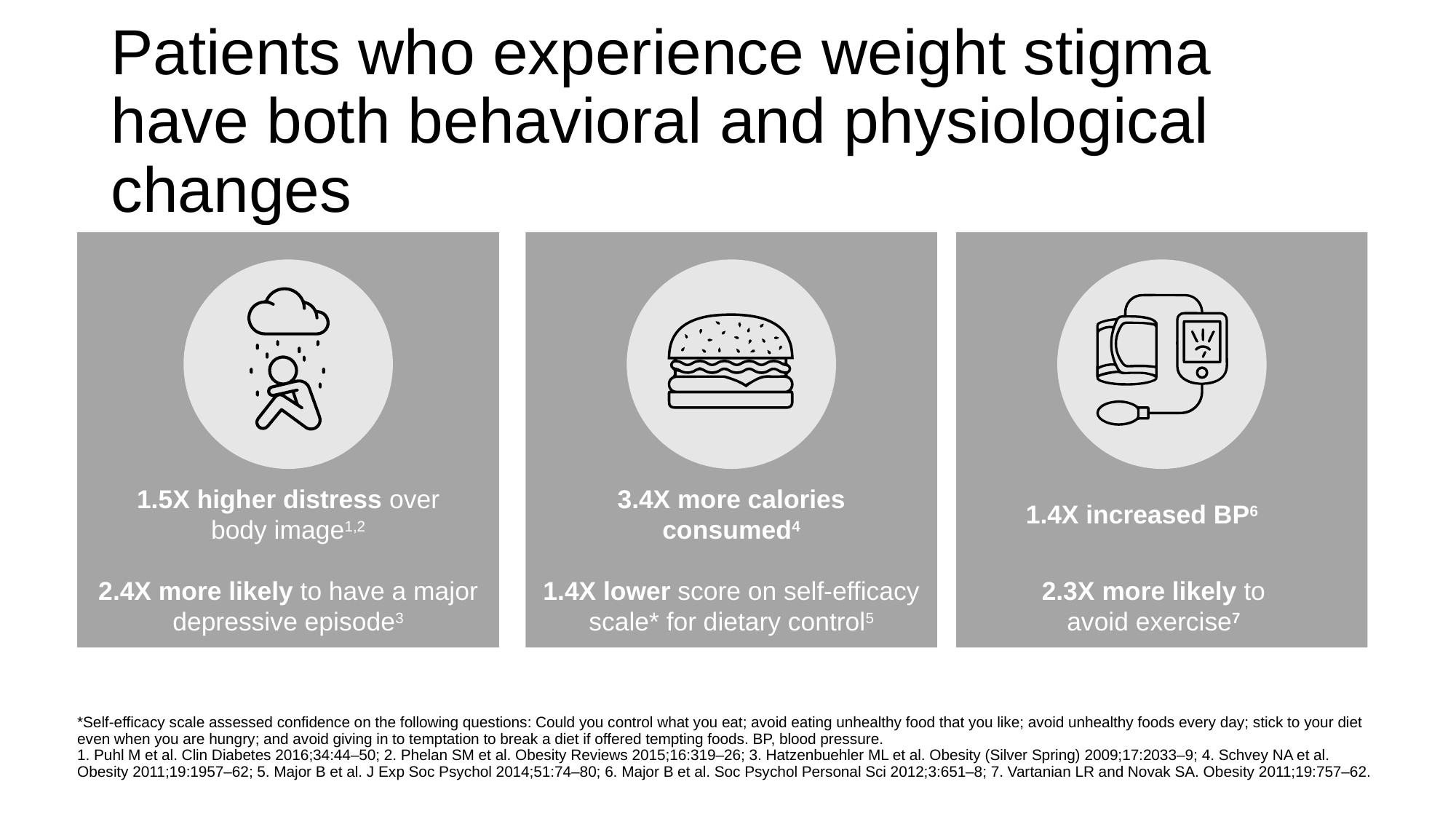

# Patients who experience weight stigma have both behavioral and physiological changes

1.5X higher distress over body image1,2
3.4X more calories consumed4
1.4X increased BP6
2.4X more likely to have a major depressive episode3
1.4X lower score on self-efficacy scale* for dietary control5
2.3X more likely to
avoid exercise7
*Self-efficacy scale assessed confidence on the following questions: Could you control what you eat; avoid eating unhealthy food that you like; avoid unhealthy foods every day; stick to your diet even when you are hungry; and avoid giving in to temptation to break a diet if offered tempting foods. BP, blood pressure.
1. Puhl M et al. Clin Diabetes 2016;34:44–50; 2. Phelan SM et al. Obesity Reviews 2015;16:319–26; 3. Hatzenbuehler ML et al. Obesity (Silver Spring) 2009;17:2033–9; 4. Schvey NA et al. Obesity 2011;19:1957–62; 5. Major B et al. J Exp Soc Psychol 2014;51:74–80; 6. Major B et al. Soc Psychol Personal Sci 2012;3:651–8; 7. Vartanian LR and Novak SA. Obesity 2011;19:757–62.